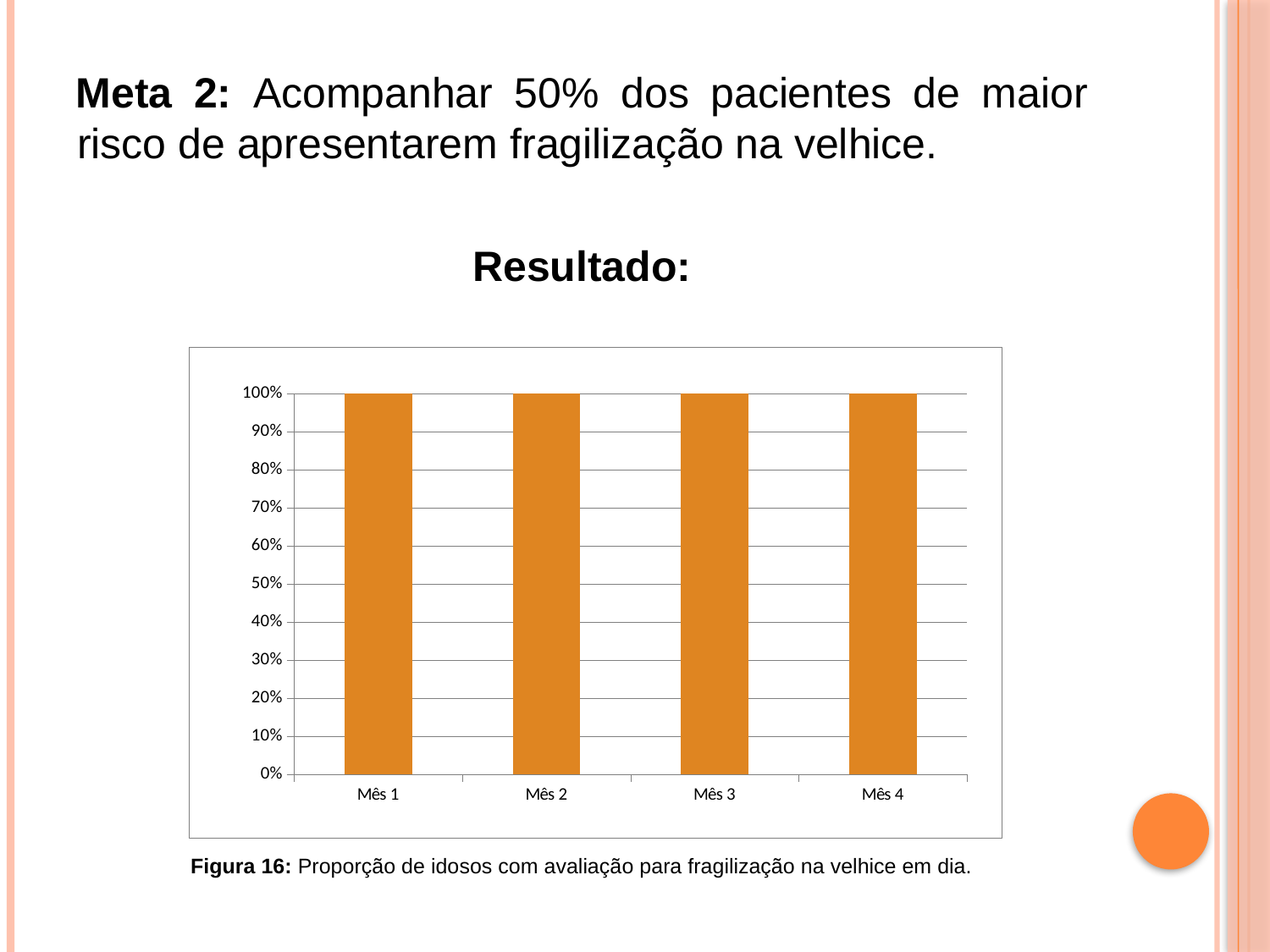

Meta 2: Acompanhar 50% dos pacientes de maior risco de apresentarem fragilização na velhice.

Resultado:

Figura 16: Proporção de idosos com avaliação para fragilização na velhice em dia.

### Chart

| Category | Proporção de idosos com as consultas em dia de acordo com o protocolo |
|---|---|
| Mês 1 | 1.0 |
| Mês 2 | 1.0 |
| Mês 3 | 1.0 |
| Mês 4 | 1.0 |